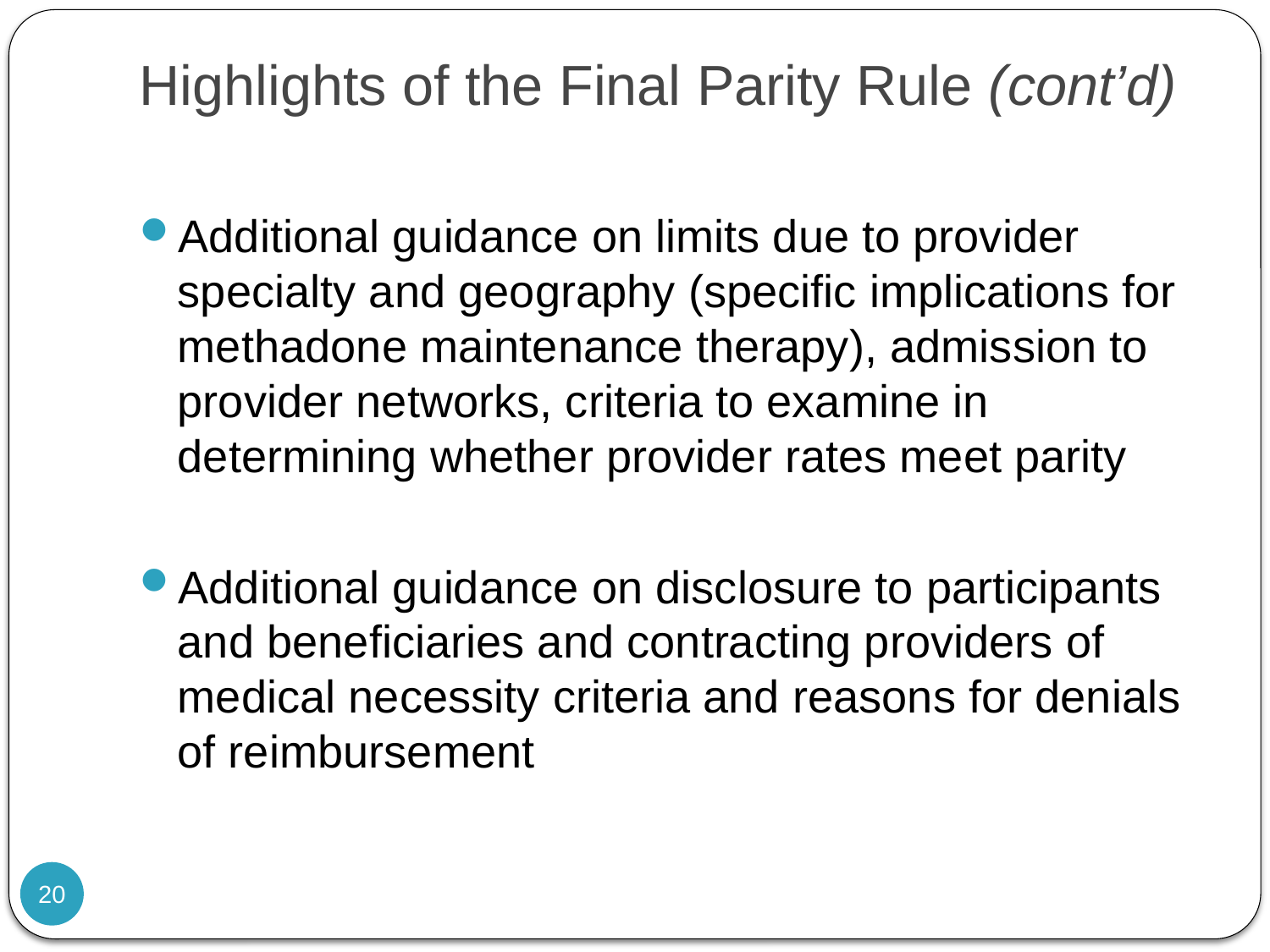

# Highlights of the Final Parity Rule (cont’d)
Additional guidance on limits due to provider specialty and geography (specific implications for methadone maintenance therapy), admission to provider networks, criteria to examine in determining whether provider rates meet parity

Additional guidance on disclosure to participants and beneficiaries and contracting providers of medical necessity criteria and reasons for denials of reimbursement

20